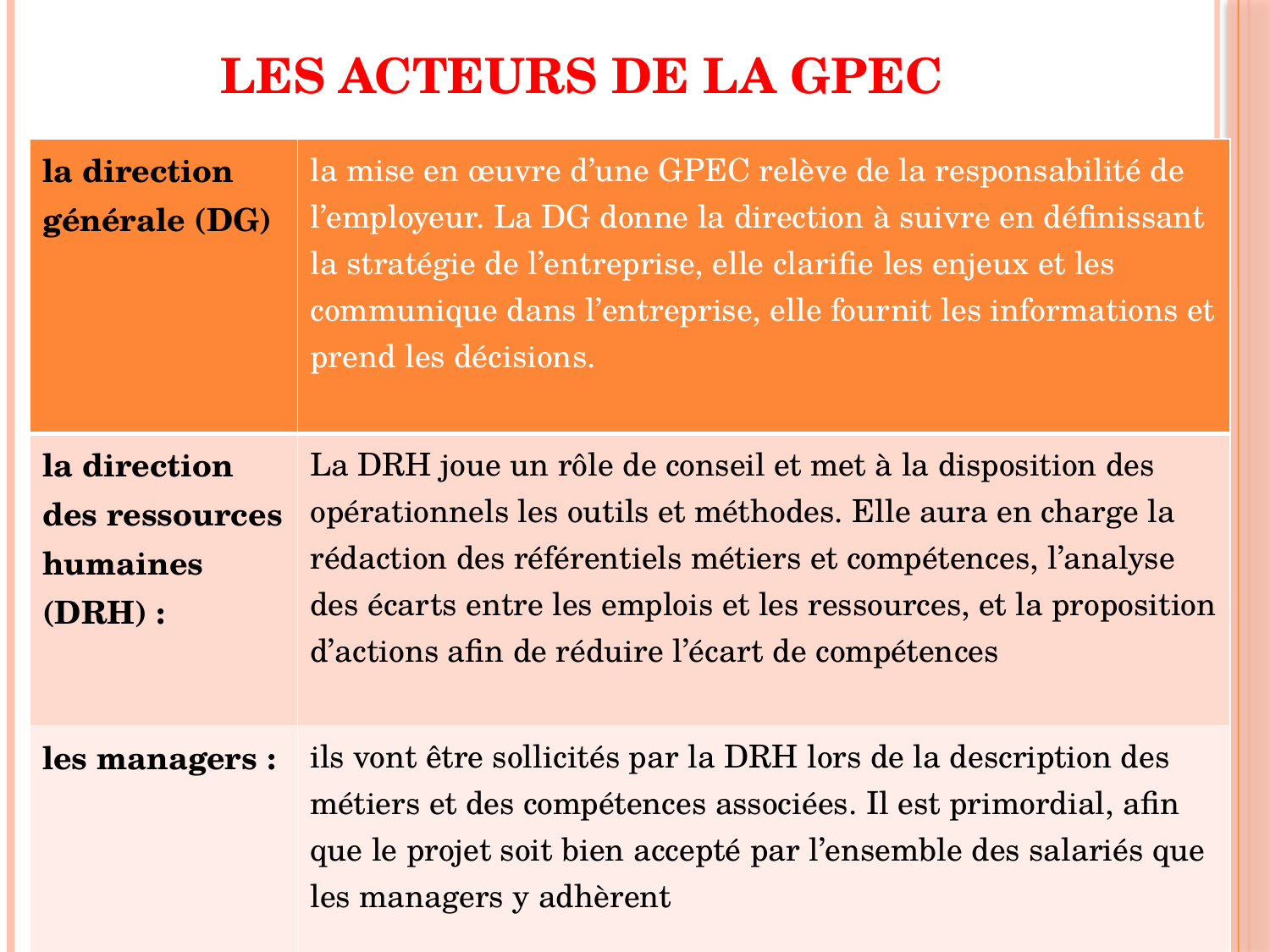

# Les acteurs de la gpec
| la direction générale (DG) | la mise en œuvre d’une GPEC relève de la responsabilité de l’employeur. La DG donne la direction à suivre en déﬁnissant la stratégie de l’entreprise, elle clariﬁe les enjeux et les communique dans l’entreprise, elle fournit les informations et prend les décisions. |
| --- | --- |
| la direction des ressources humaines (DRH) : | La DRH joue un rôle de conseil et met à la disposition des opérationnels les outils et méthodes. Elle aura en charge la rédaction des référentiels métiers et compétences, l’analyse des écarts entre les emplois et les ressources, et la proposition d’actions aﬁn de réduire l’écart de compétences |
| les managers : | ils vont être sollicités par la DRH lors de la description des métiers et des compétences associées. Il est primordial, aﬁn que le projet soit bien accepté par l’ensemble des salariés que les managers y adhèrent |